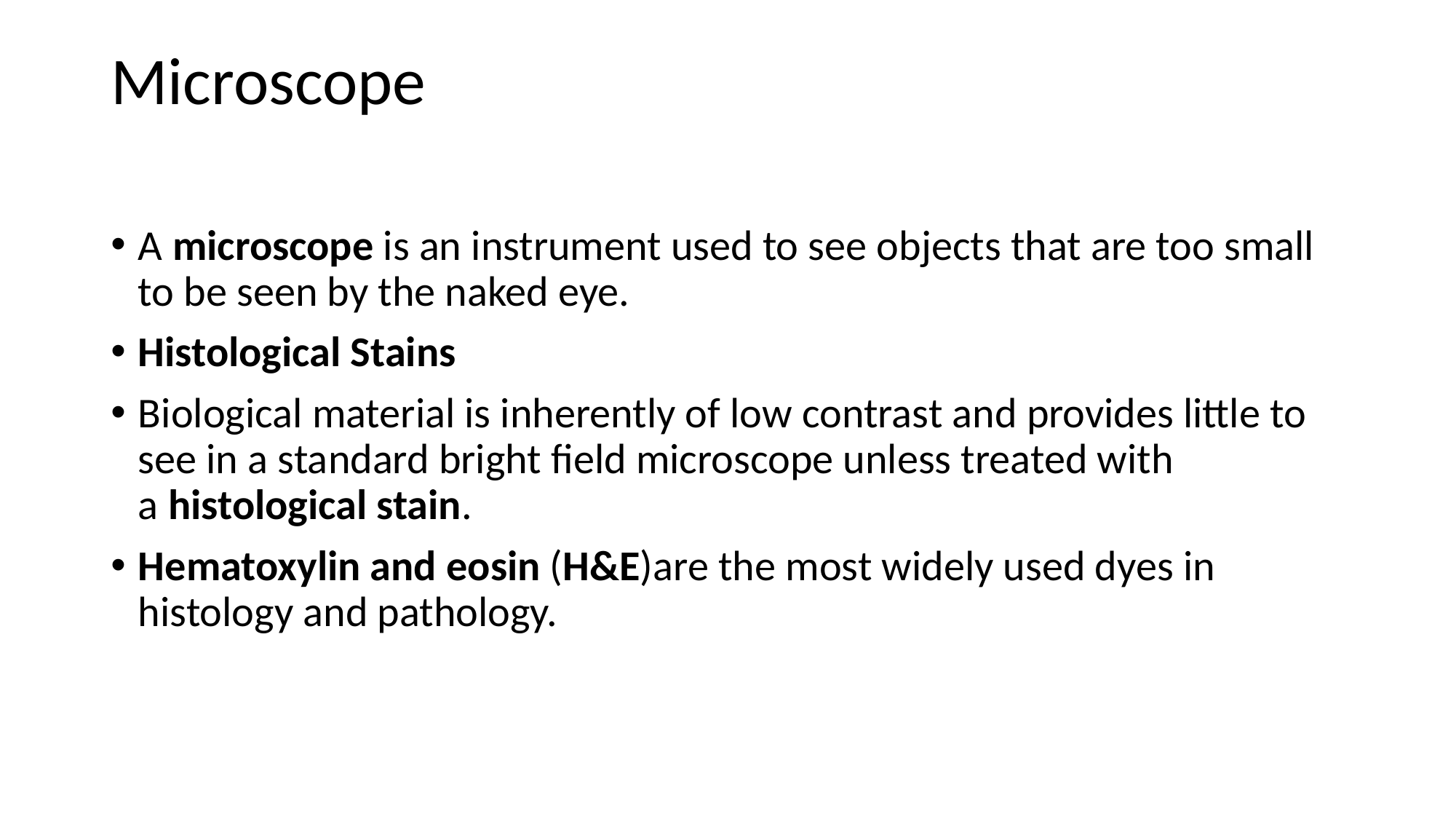

# Microscope
A microscope is an instrument used to see objects that are too small to be seen by the naked eye.
Histological Stains
Biological material is inherently of low contrast and provides little to see in a standard bright field microscope unless treated with a histological stain.
Hematoxylin and eosin (H&E)are the most widely used dyes in histology and pathology.